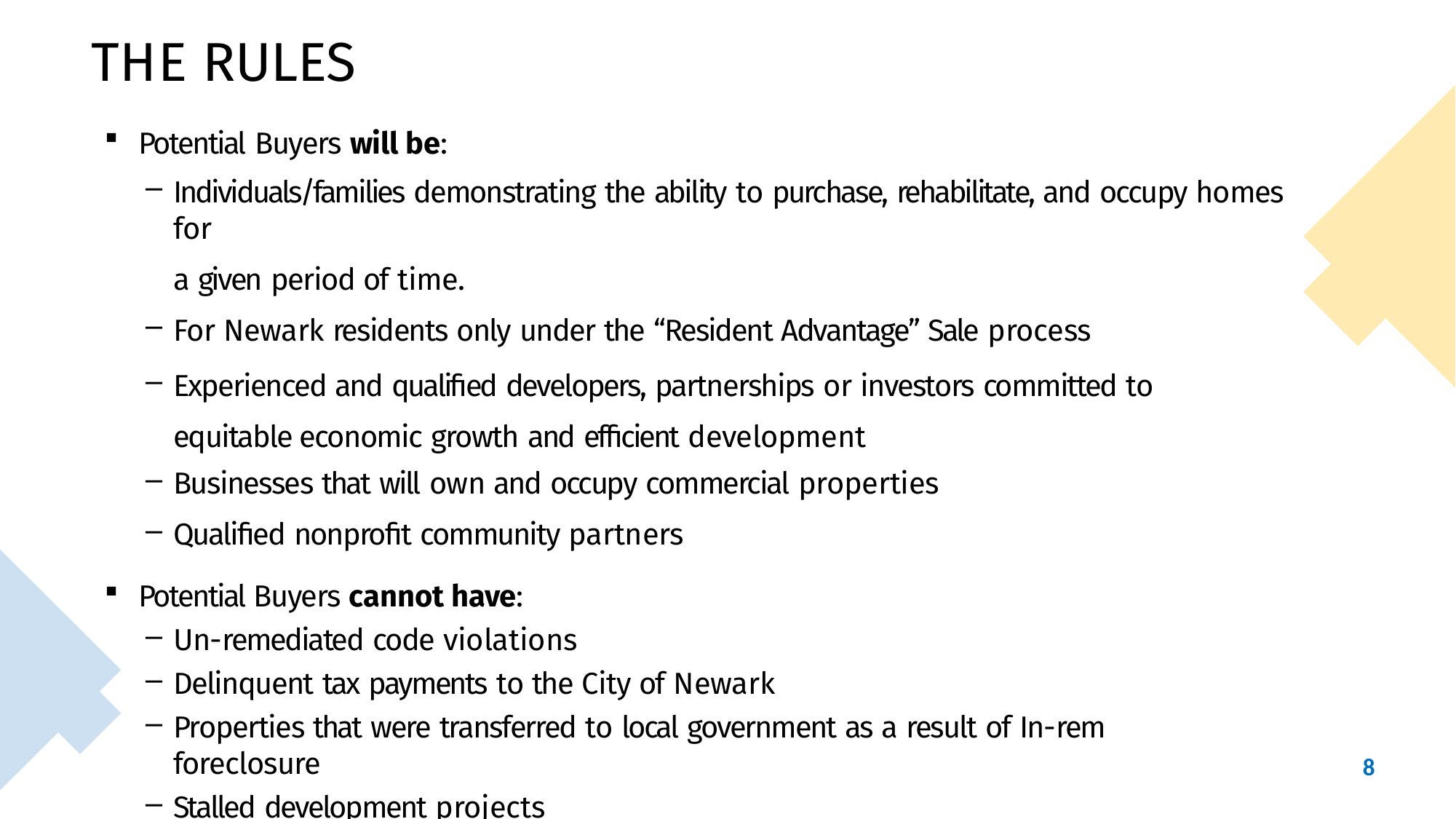

# THE RULES

Potential Buyers will be:
Individuals/families demonstrating the ability to purchase, rehabilitate, and occupy homes for
a given period of time.
For Newark residents only under the “Resident Advantage” Sale process
Experienced and qualified developers, partnerships or investors committed to equitable economic growth and efficient development
Businesses that will own and occupy commercial properties
Qualified nonprofit community partners

Potential Buyers cannot have:
Un-remediated code violations
Delinquent tax payments to the City of Newark
Properties that were transferred to local government as a result of In-rem foreclosure
Stalled development projects
8